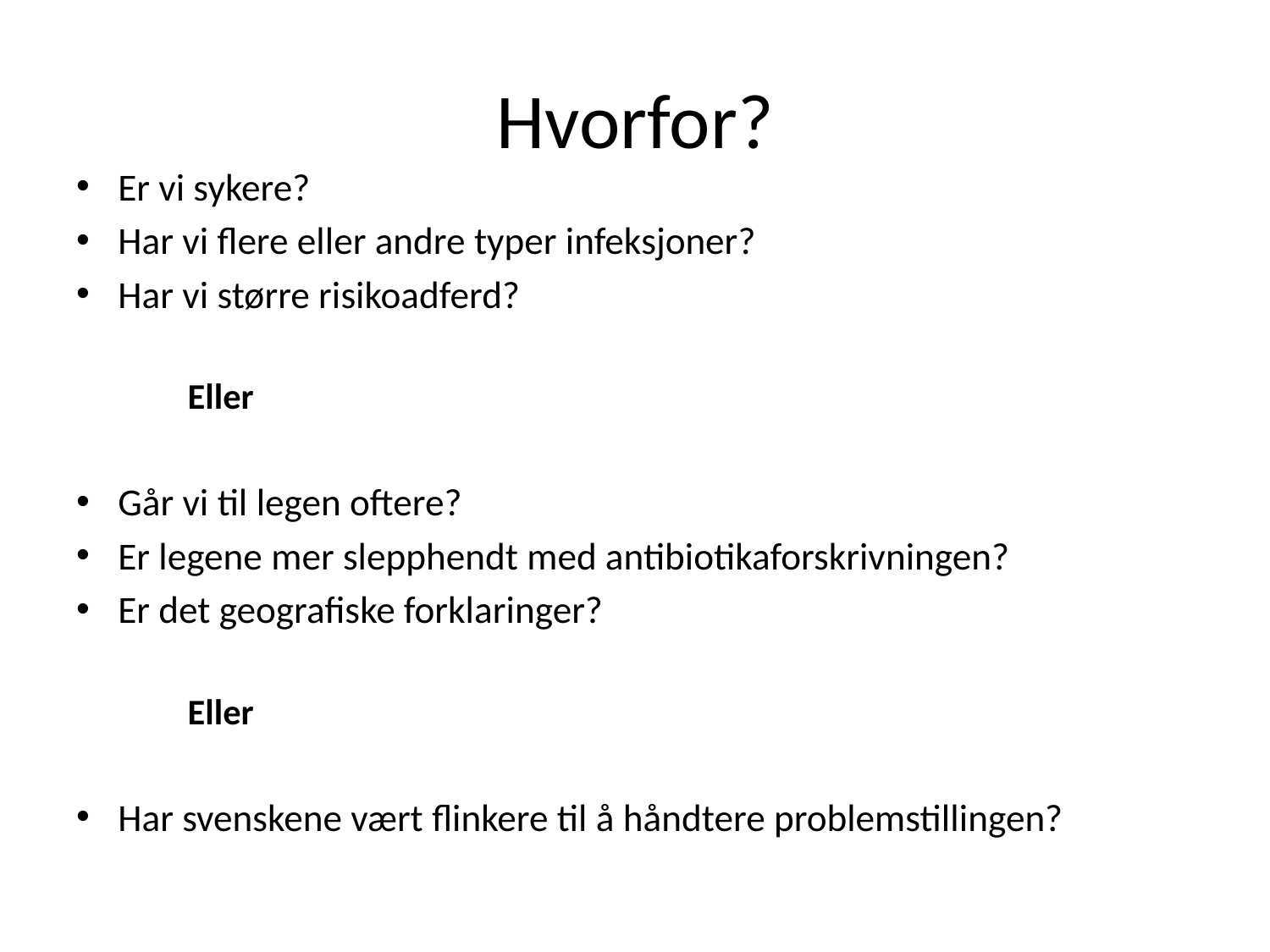

# Hvorfor?
Er vi sykere?
Har vi flere eller andre typer infeksjoner?
Har vi større risikoadferd?

Eller

Går vi til legen oftere?
Er legene mer slepphendt med antibiotikaforskrivningen?
Er det geografiske forklaringer?

Eller

Har svenskene vært flinkere til å håndtere problemstillingen?